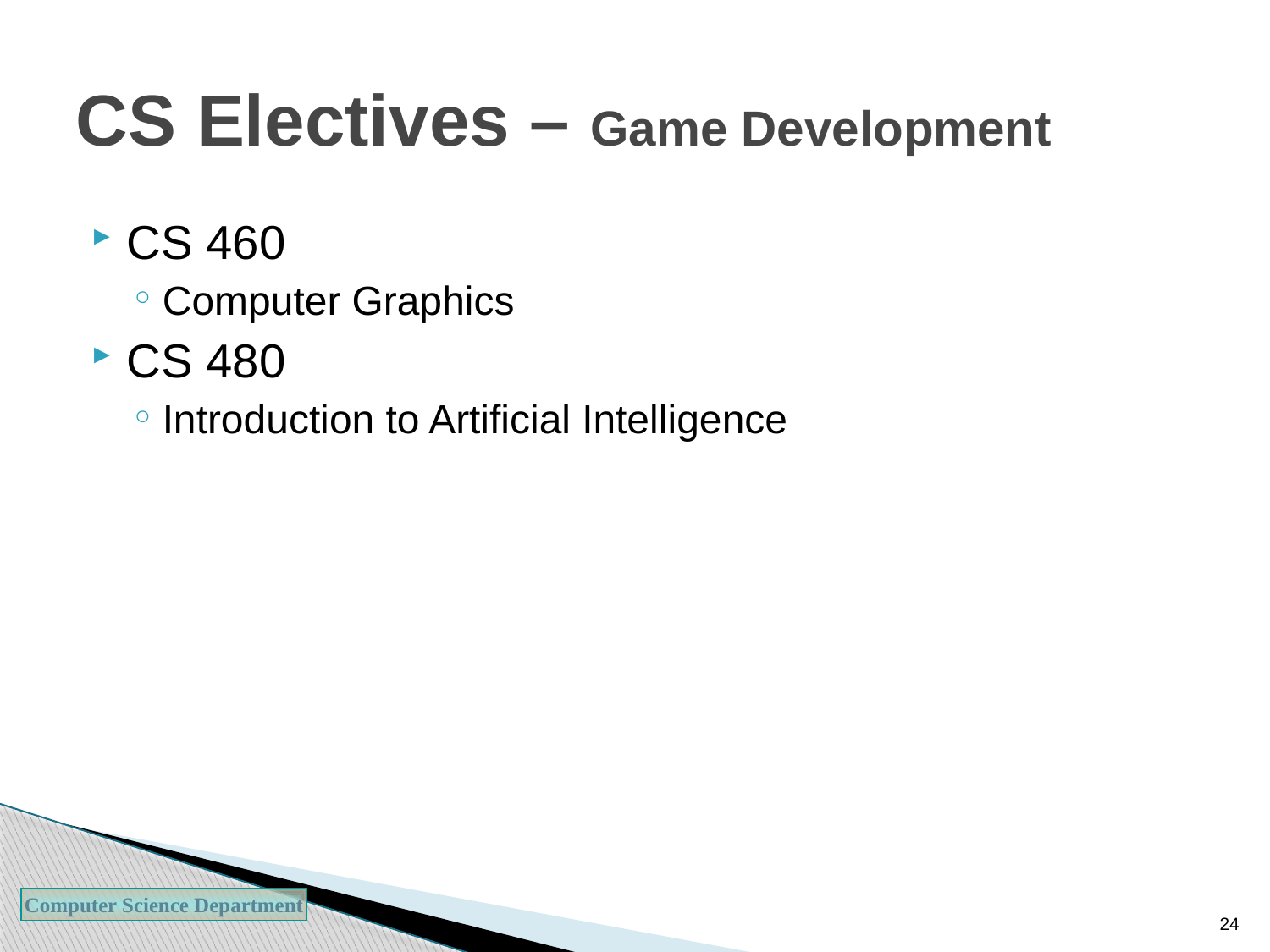

# CS Electives – Game Development
CS 460
Computer Graphics
CS 480
Introduction to Artificial Intelligence

24